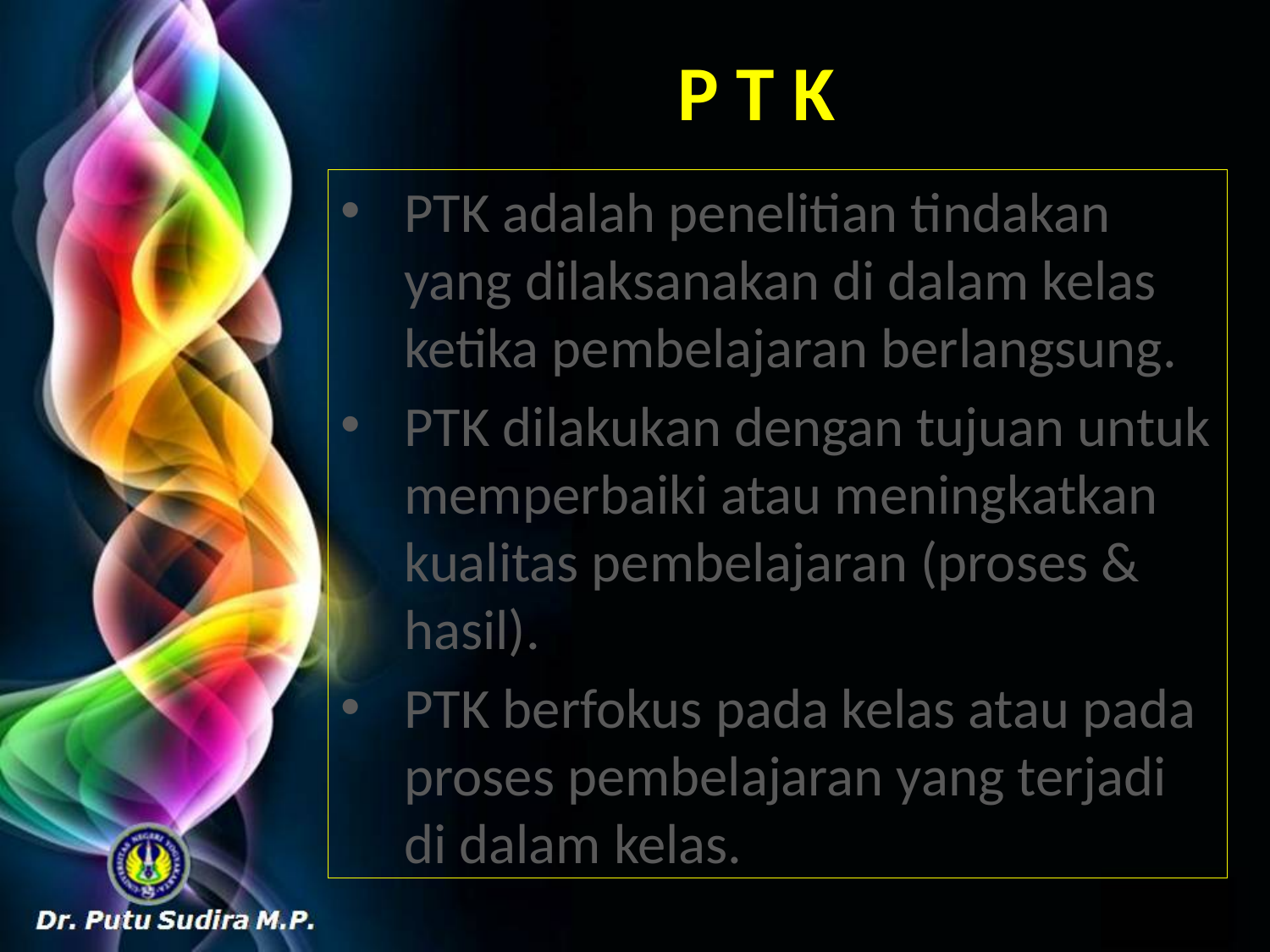

# P T K
PTK adalah penelitian tindakan yang dilaksanakan di dalam kelas ketika pembelajaran berlangsung.
PTK dilakukan dengan tujuan untuk memperbaiki atau meningkatkan kualitas pembelajaran (proses & hasil).
PTK berfokus pada kelas atau pada proses pembelajaran yang terjadi di dalam kelas.